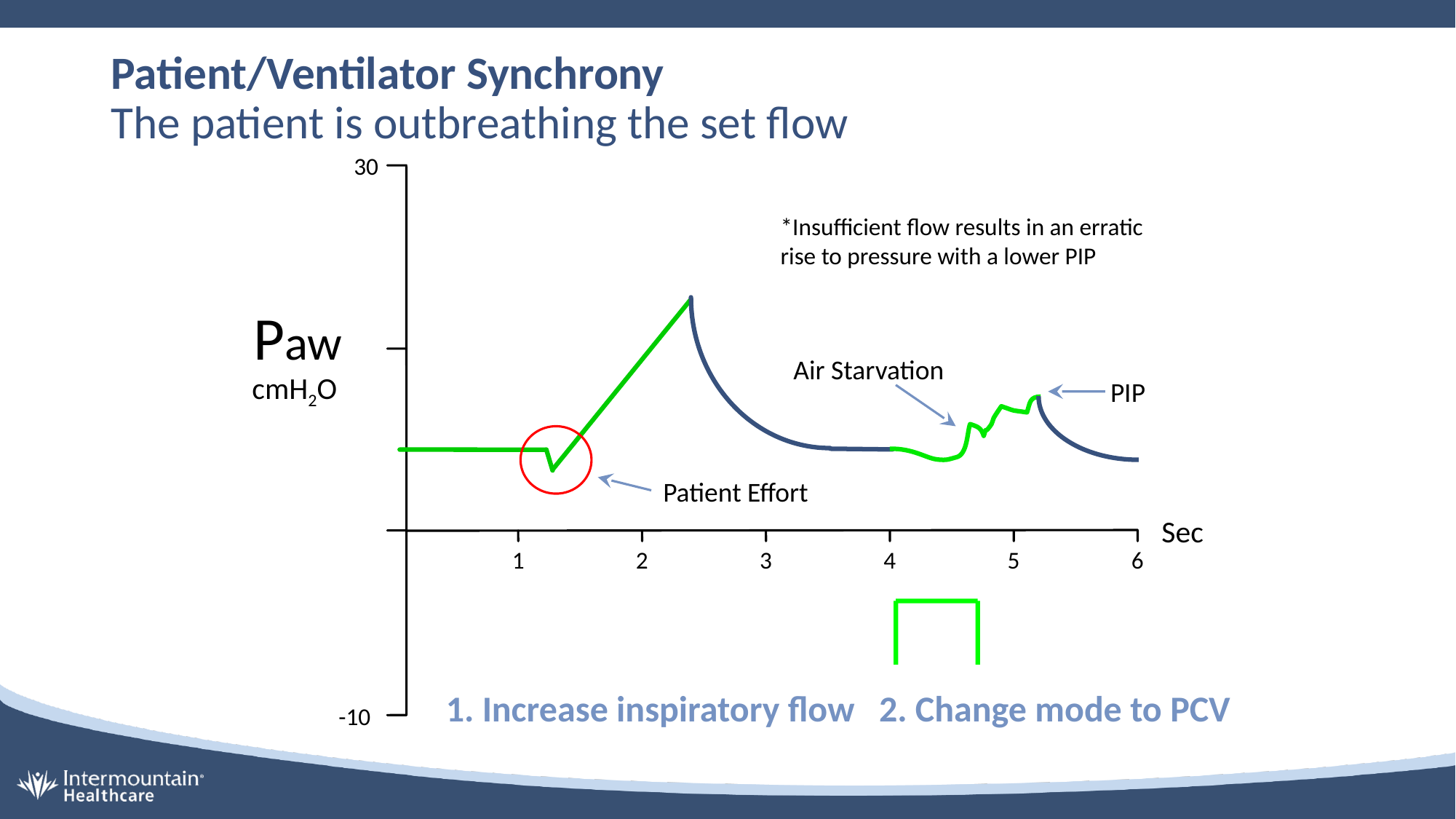

# Patient/Ventilator Synchrony The patient is outbreathing the set flow
30

*Insufficient flow results in an erratic rise to pressure with a lower PIP
Paw
cmH2O

Air Starvation
PIP

Patient Effort

Sec

1
2
3
4
5
6

-10
1. Increase inspiratory flow   2. Change mode to PCV